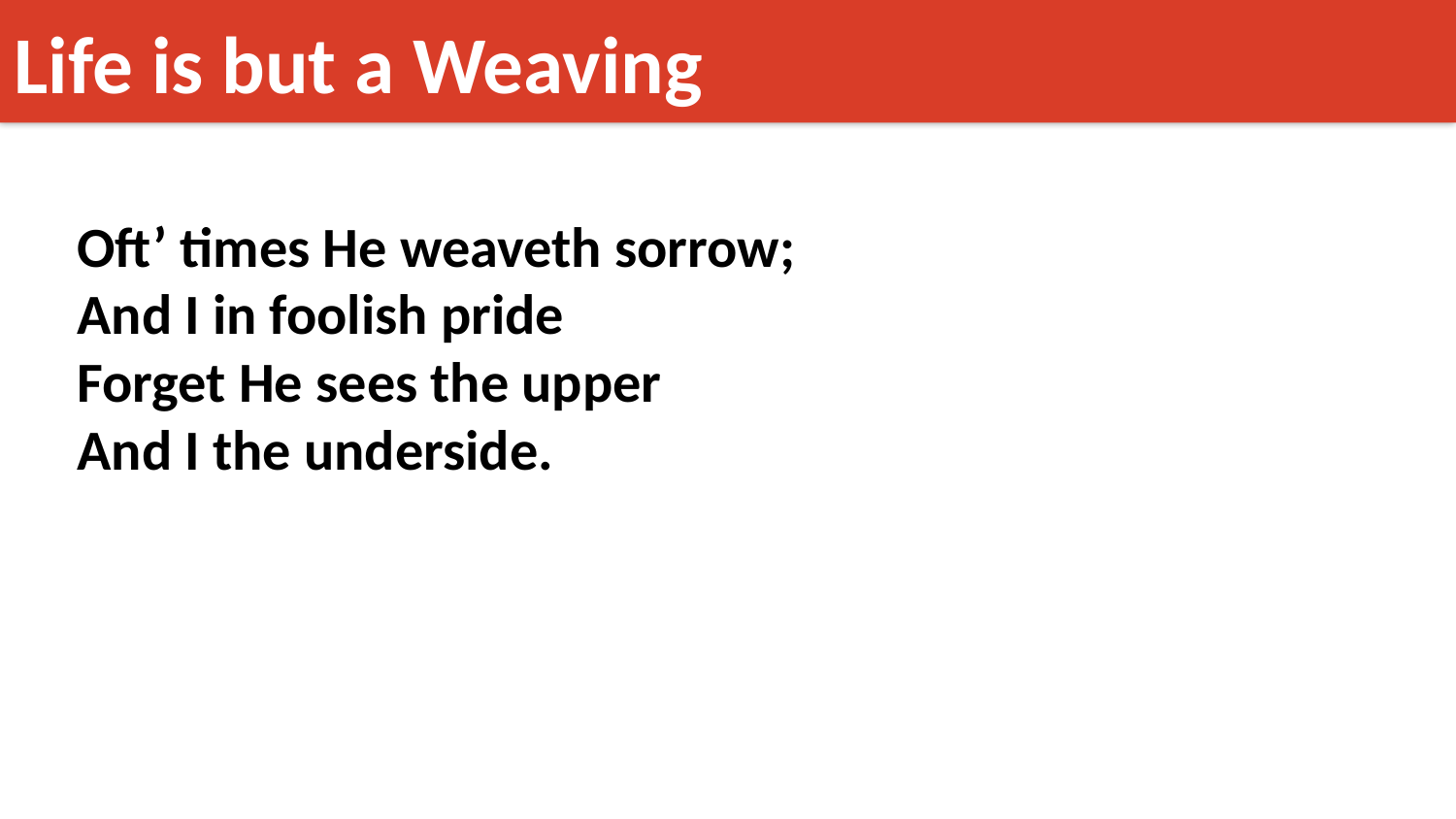

Life is but a Weaving
Oft’ times He weaveth sorrow;
And I in foolish pride
Forget He sees the upper
And I the underside.